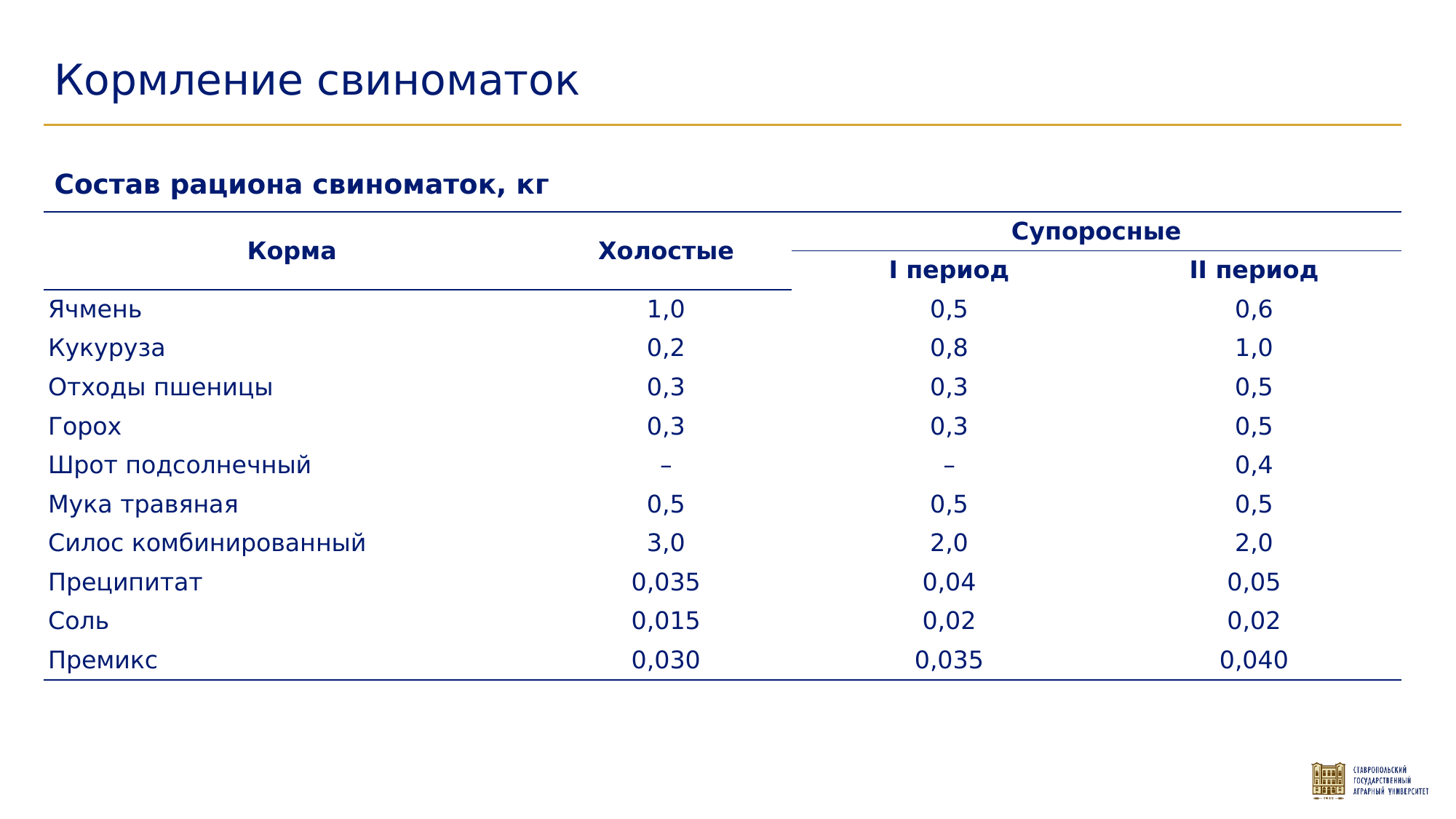

Кормление свиноматок
Состав рациона свиноматок, кг
| Корма | Холостые | Супоросные |  |
| --- | --- | --- | --- |
|  |  | I период | II период |
| Ячмень | 1,0 | 0,5 | 0,6 |
| Кукуруза | 0,2 | 0,8 | 1,0 |
| Отходы пшеницы | 0,3 | 0,3 | 0,5 |
| Горох | 0,3 | 0,3 | 0,5 |
| Шрот подсолнечный | – | – | 0,4 |
| Мука травяная | 0,5 | 0,5 | 0,5 |
| Силос комбинированный | 3,0 | 2,0 | 2,0 |
| Преципитат | 0,035 | 0,04 | 0,05 |
| Соль | 0,015 | 0,02 | 0,02 |
| Премикс | 0,030 | 0,035 | 0,040 |